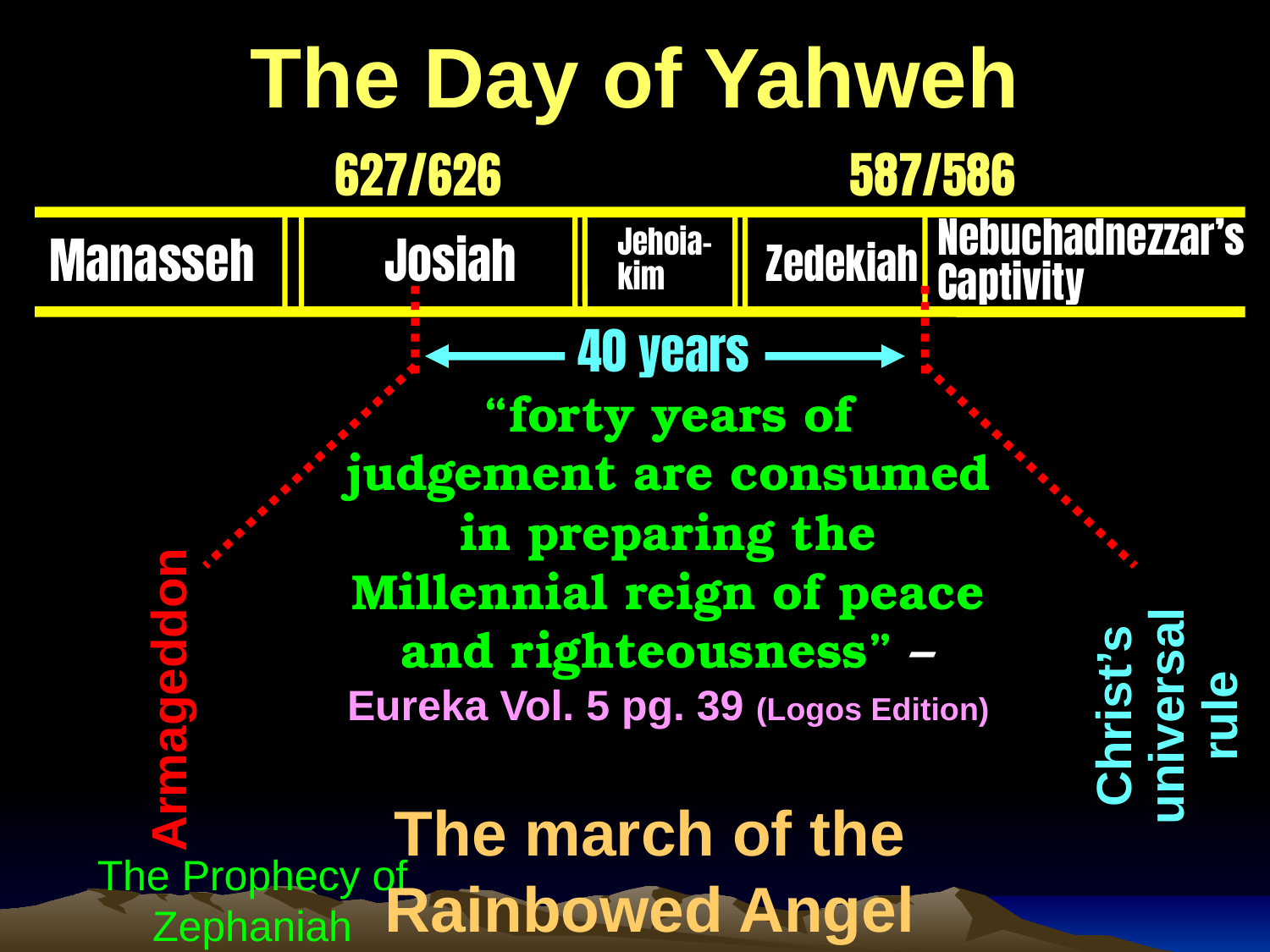

The Day of Yahweh
627/626
587/586

Nebuchadnezzar’s
Captivity

Jehoia-
kim
Manasseh	       Josiah		       Zedekiah

40 years

“forty years of judgement are consumed in preparing the Millennial reign of peace and righteousness” – Eureka Vol. 5 pg. 39 (Logos Edition)
Armageddon
Christ’s universal rule
The march of the Rainbowed Angel
The Prophecy of Zephaniah